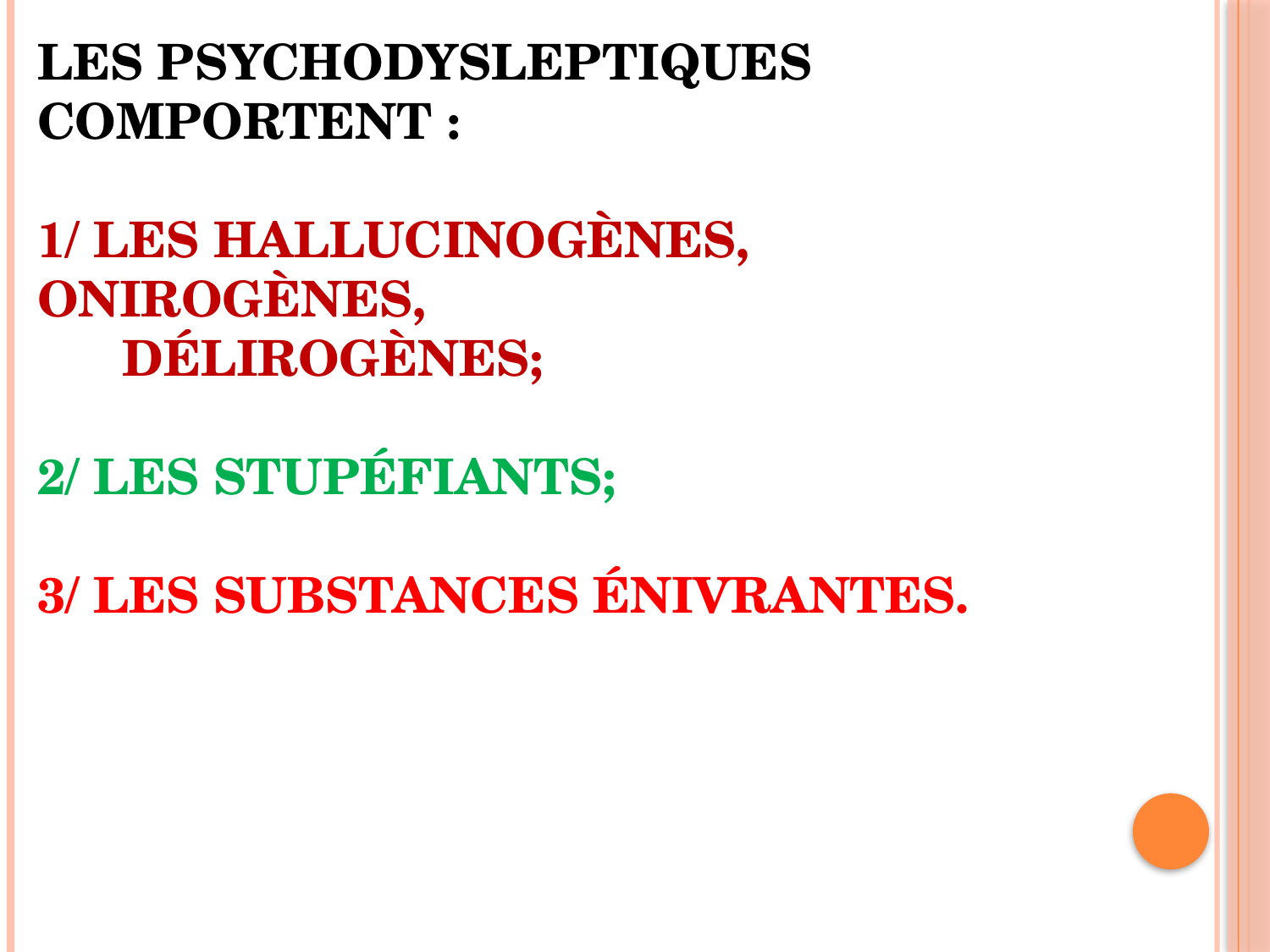

# Les psychodysleptiques comportent : 1/ Les hallucinogènes, onirogènes, délirogènes; 2/ Les stupéfiants; 3/ Les substances énivrantes.